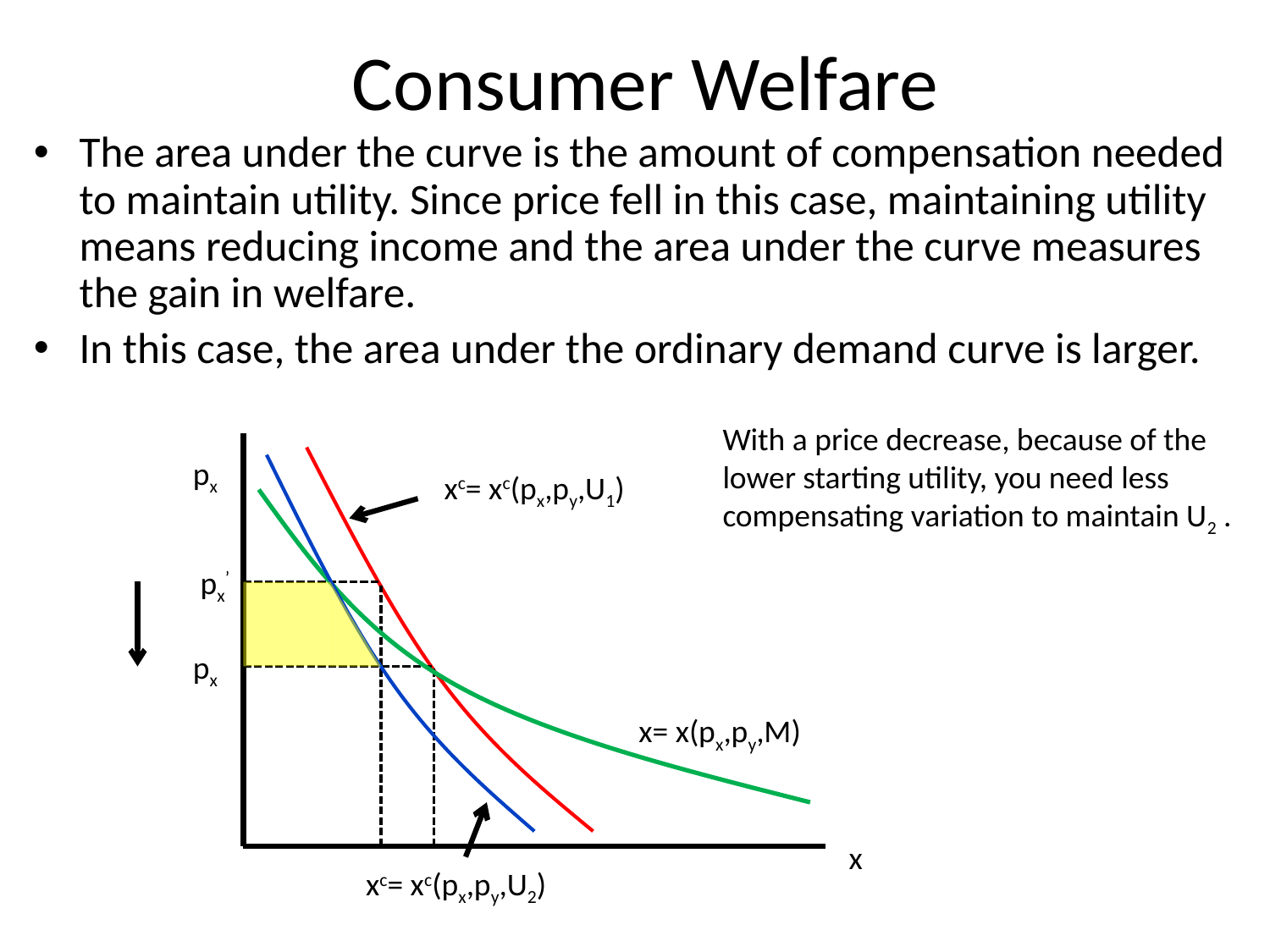

# Consumer Welfare
The area under the curve is the amount of compensation needed to maintain utility. Since price fell in this case, maintaining utility means reducing income and the area under the curve measures the gain in welfare.
In this case, the area under the ordinary demand curve is larger.
With a price decrease, because of the lower starting utility, you need less compensating variation to maintain U2 .
px

xc= xc(px,py,U1)

px’

px
x= x(px,py,M)
x
xc= xc(px,py,U2)